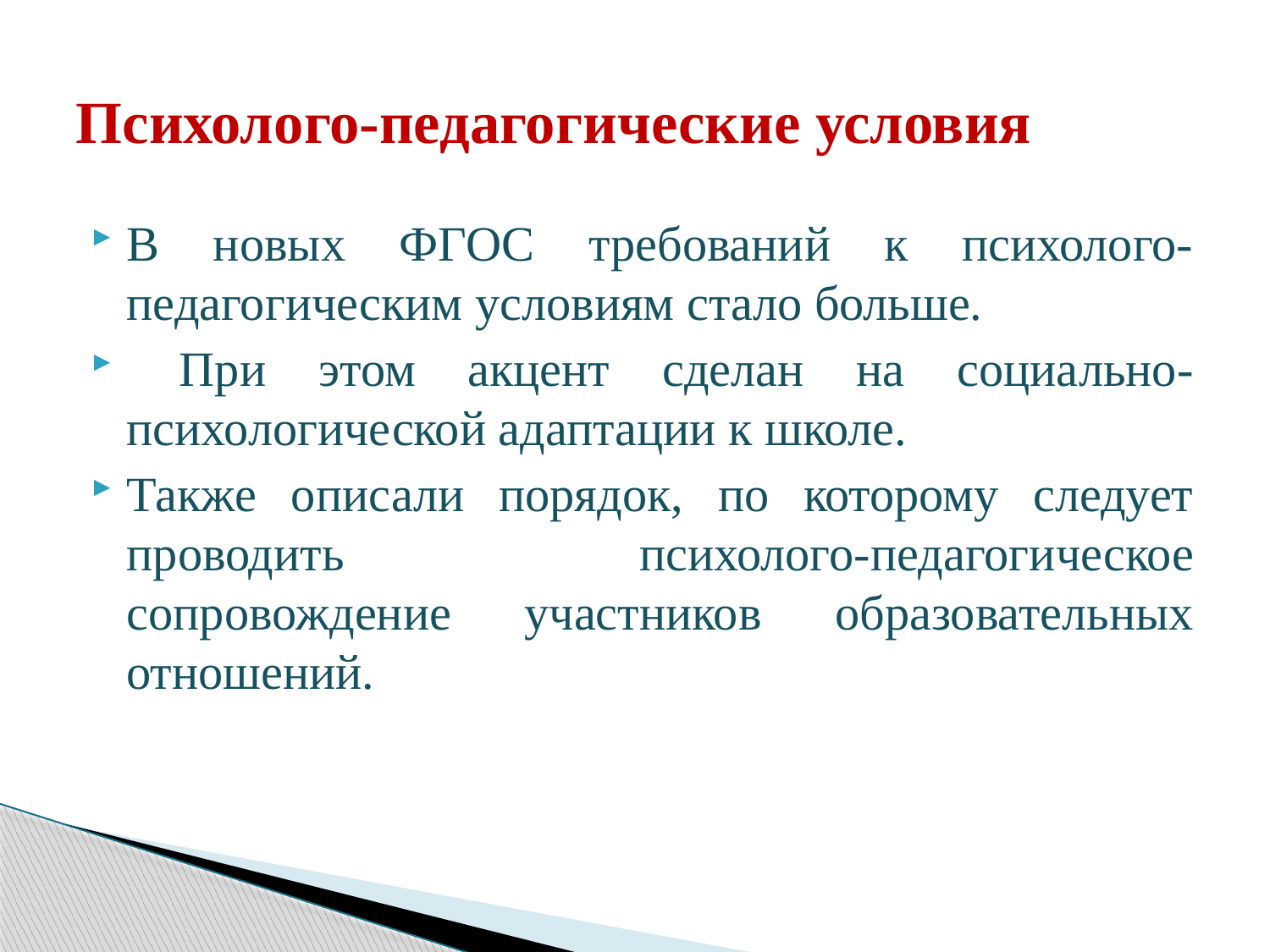

# Психолого-педагогические условия
В новых ФГОС требований к психолого-педагогическим условиям стало больше.
 При этом акцент сделан на социально-психологической адаптации к школе.
Также описали порядок, по которому следует проводить психолого-педагогическое сопровождение участников образовательных отношений.